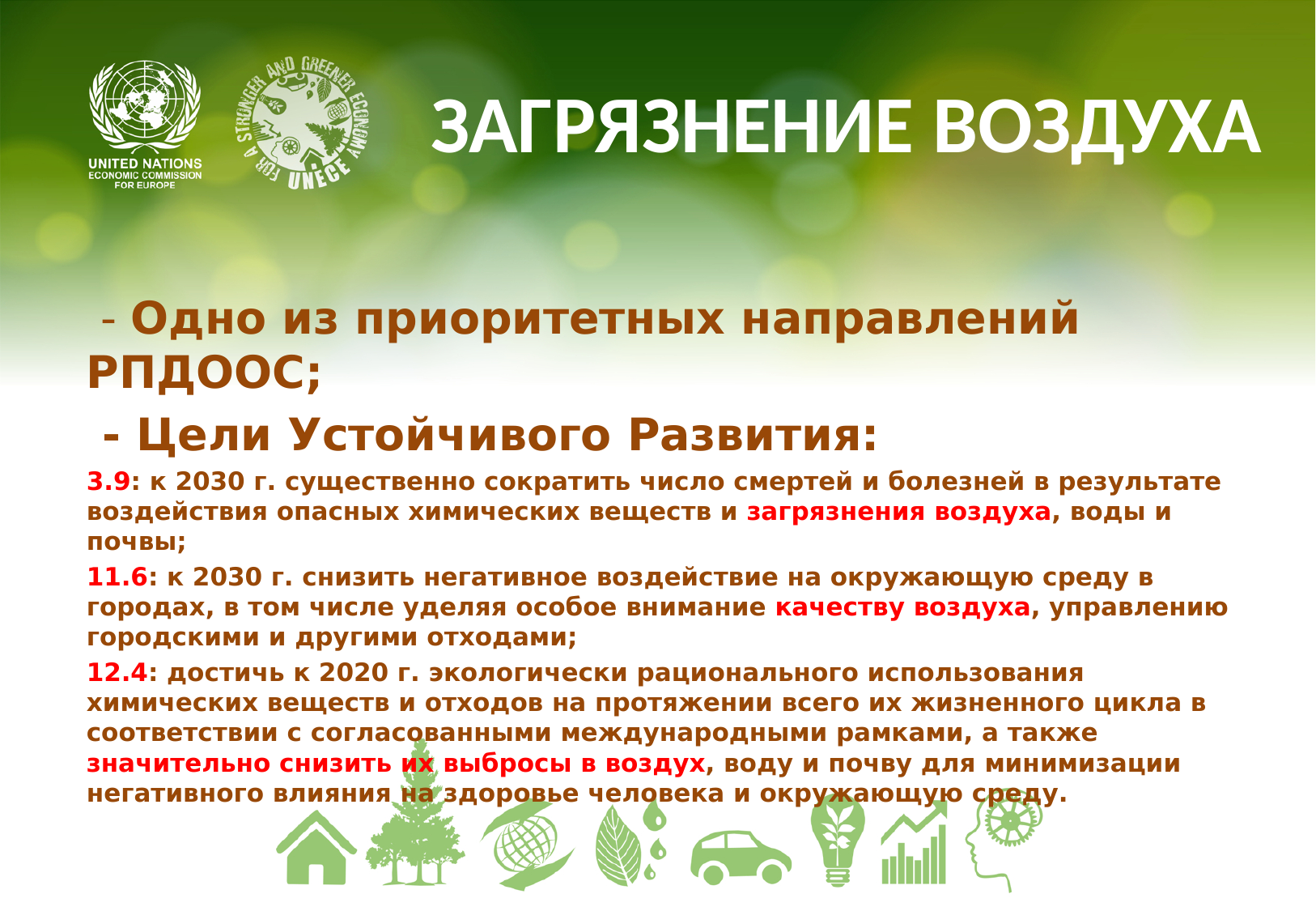

# ЗАГРЯЗНЕНИЕ ВОЗДУХА
 - Одно из приоритетных направлений РПДООС;
 - Цели Устойчивого Развития:
3.9: к 2030 г. существенно сократить число смертей и болезней в результате воздействия опасных химических веществ и загрязнения воздуха, воды и почвы;
11.6: к 2030 г. снизить негативное воздействие на окружающую среду в городах, в том числе уделяя особое внимание качеству воздуха, управлению городскими и другими отходами;
12.4: достичь к 2020 г. экологически рационального использования химических веществ и отходов на протяжении всего их жизненного цикла в соответствии с согласованными международными рамками, а также значительно снизить их выбросы в воздух, воду и почву для минимизации негативного влияния на здоровье человека и окружающую среду.